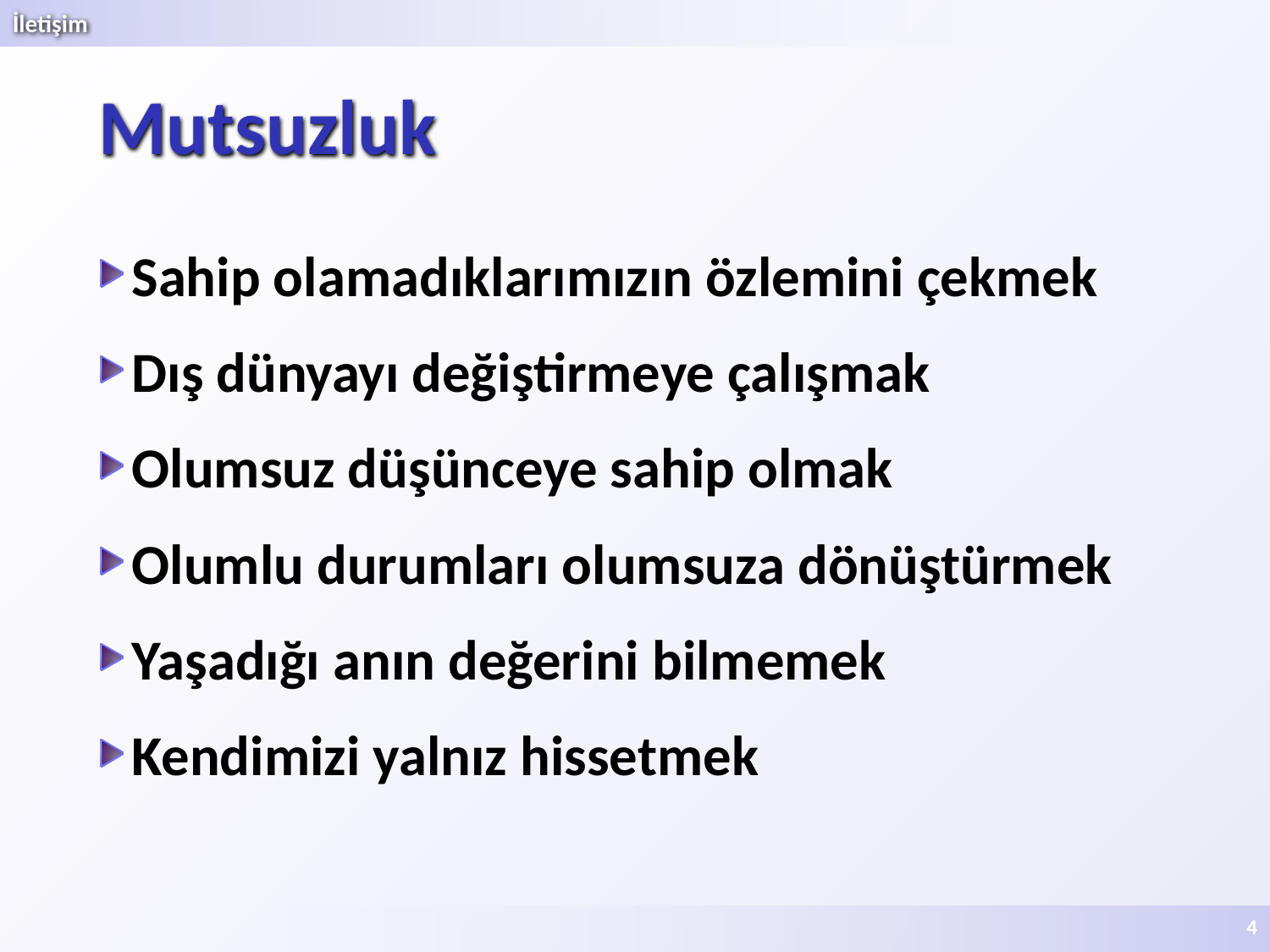

# Mutsuzluk
Sahip olamadıklarımızın özlemini çekmek
Dış dünyayı değiştirmeye çalışmak
Olumsuz düşünceye sahip olmak
Olumlu durumları olumsuza dönüştürmek
Yaşadığı anın değerini bilmemek
Kendimizi yalnız hissetmek
4